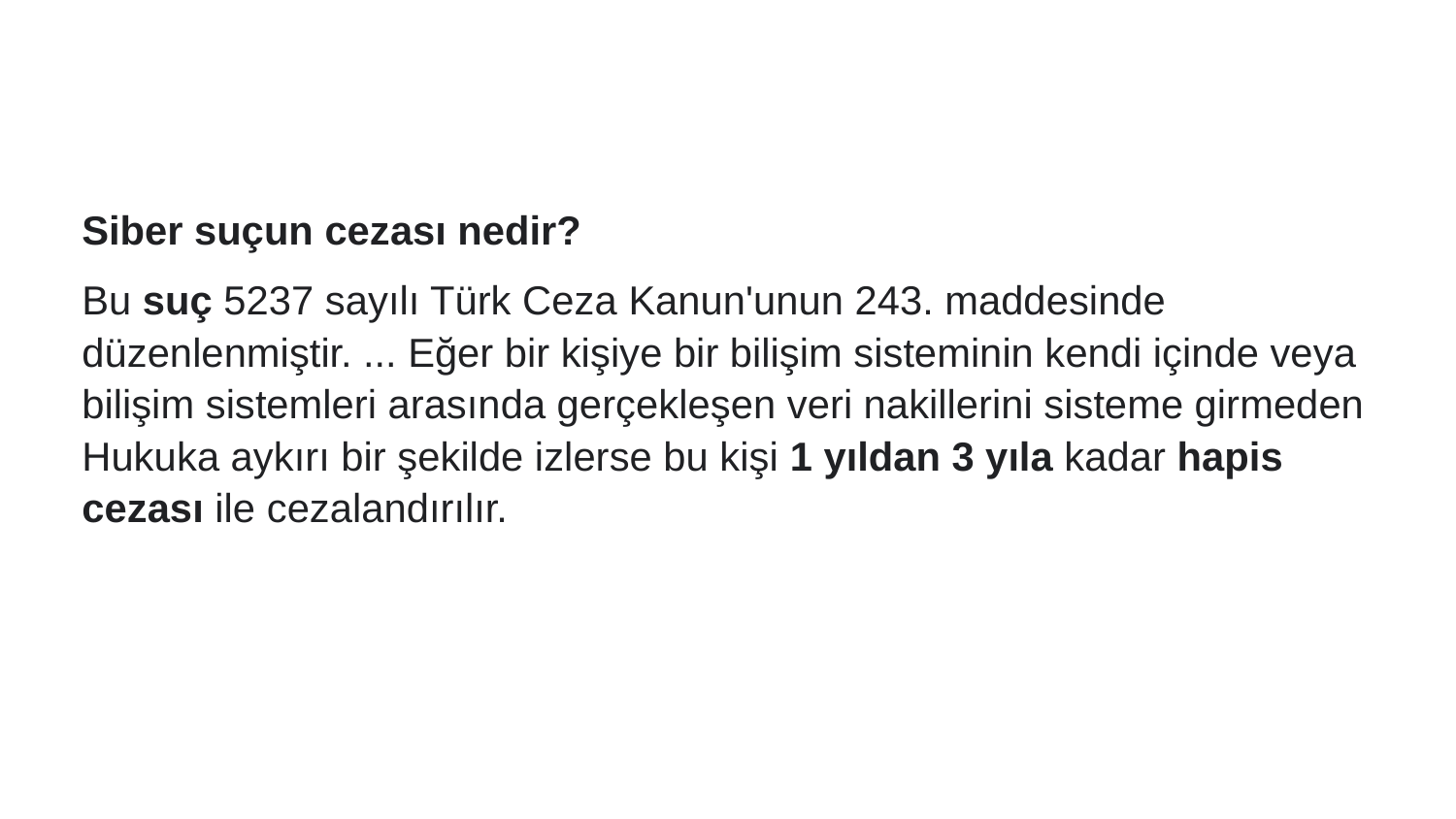

Siber suçun cezası nedir?
Bu suç 5237 sayılı Türk Ceza Kanun'unun 243. maddesinde düzenlenmiştir. ... Eğer bir kişiye bir bilişim sisteminin kendi içinde veya bilişim sistemleri arasında gerçekleşen veri nakillerini sisteme girmeden Hukuka aykırı bir şekilde izlerse bu kişi 1 yıldan 3 yıla kadar hapis cezası ile cezalandırılır.